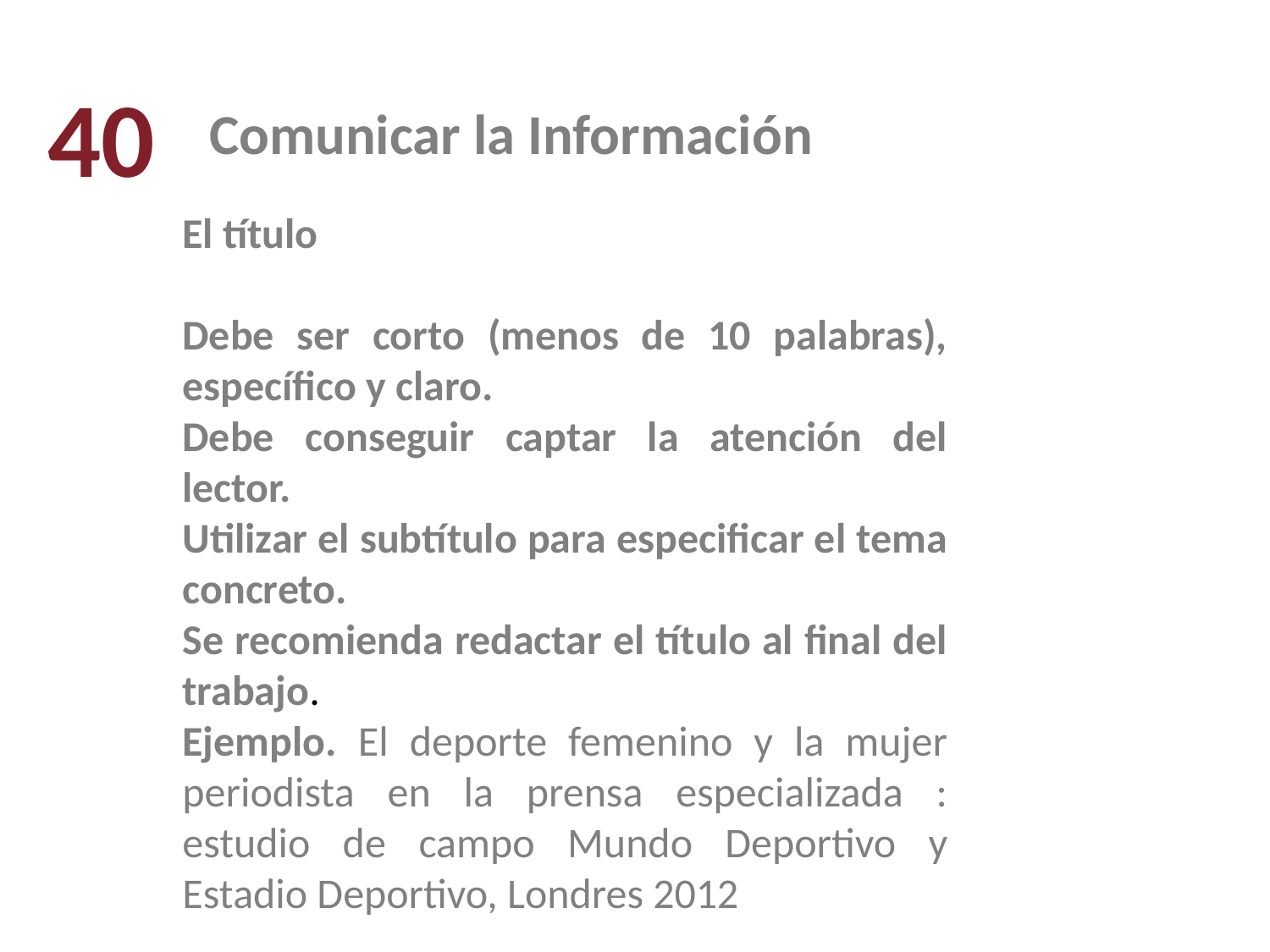

40
Comunicar la Información
El título

Debe ser corto (menos de 10 palabras), específico y claro.
Debe conseguir captar la atención del lector.
Utilizar el subtítulo para especificar el tema concreto.
Se recomienda redactar el título al final del trabajo.
Ejemplo. El deporte femenino y la mujer periodista en la prensa especializada : estudio de campo Mundo Deportivo y Estadio Deportivo, Londres 2012